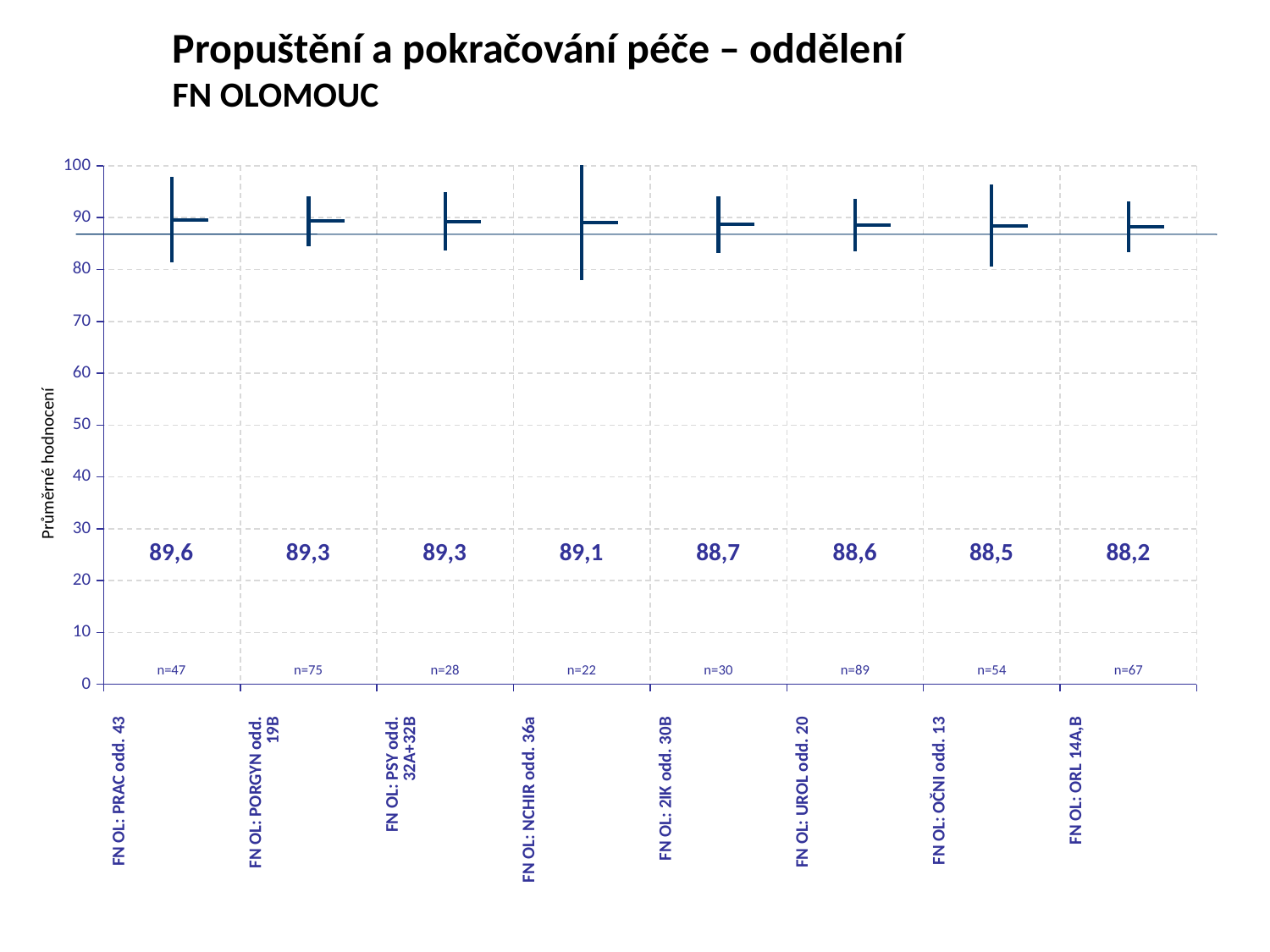

Propuštění a pokračování péče – oddělení
FN OLOMOUC

[unsupported chart]

Průměrné hodnocení
| 89,6 | 89,3 | 89,3 | 89,1 | 88,7 | 88,6 | 88,5 | 88,2 |
| --- | --- | --- | --- | --- | --- | --- | --- |
| n=47 | n=75 | n=28 | n=22 | n=30 | n=89 | n=54 | n=67 |
| --- | --- | --- | --- | --- | --- | --- | --- |
| FN OL: PRAC odd. 43 | FN OL: PORGYN odd. 19B | FN OL: PSY odd. 32A+32B | FN OL: NCHIR odd. 36a | FN OL: 2IK odd. 30B | FN OL: UROL odd. 20 | FN OL: OČNI odd. 13 | FN OL: ORL 14A,B |
| --- | --- | --- | --- | --- | --- | --- | --- |